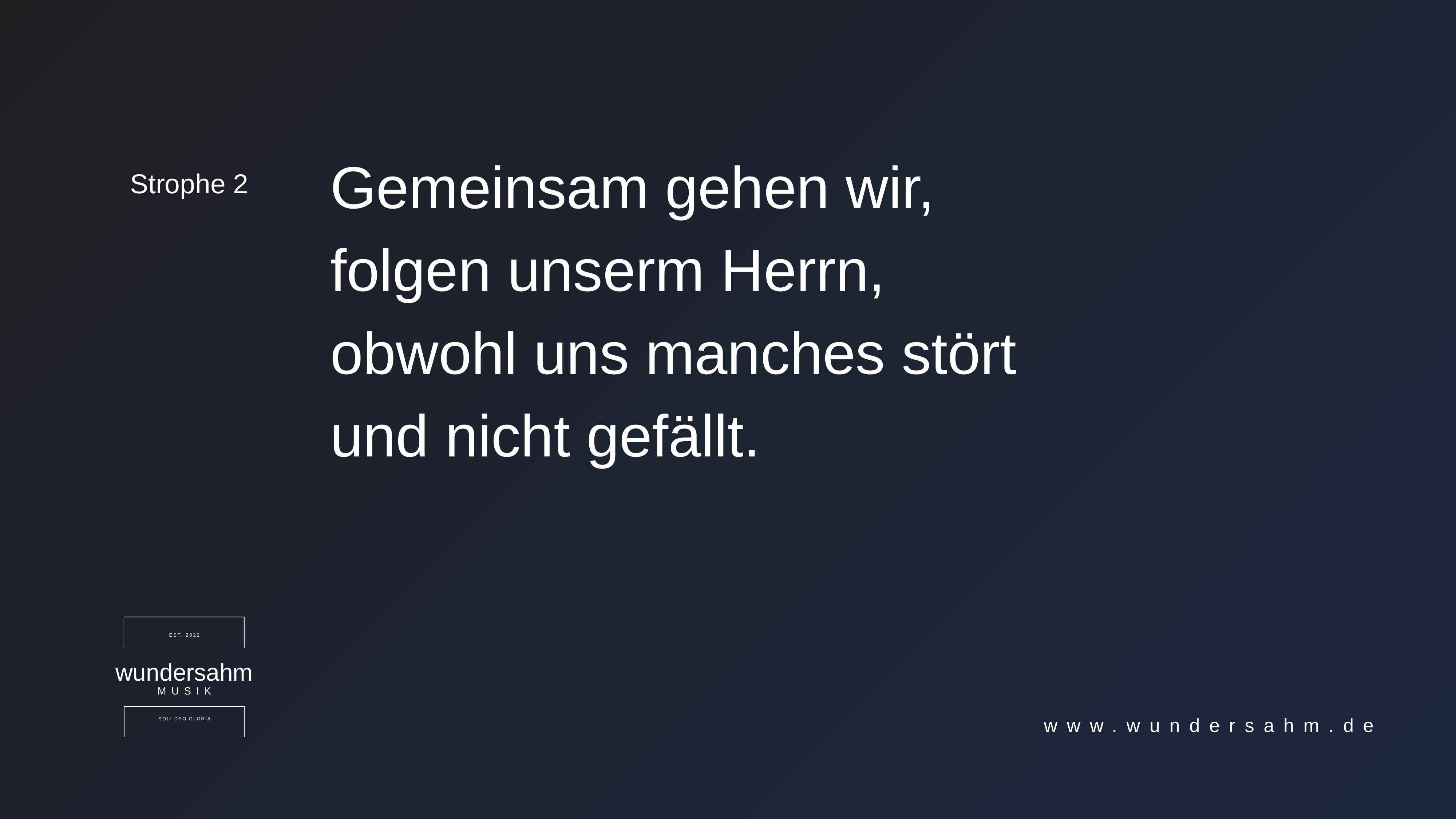

Gemeinsam gehen wir,
folgen unserm Herrn,
obwohl uns manches stört
und nicht gefällt.
Strophe 2

EST. 2022
wundersahm
MUSIK

SOLI DEO GLORIA
www.wundersahm.de